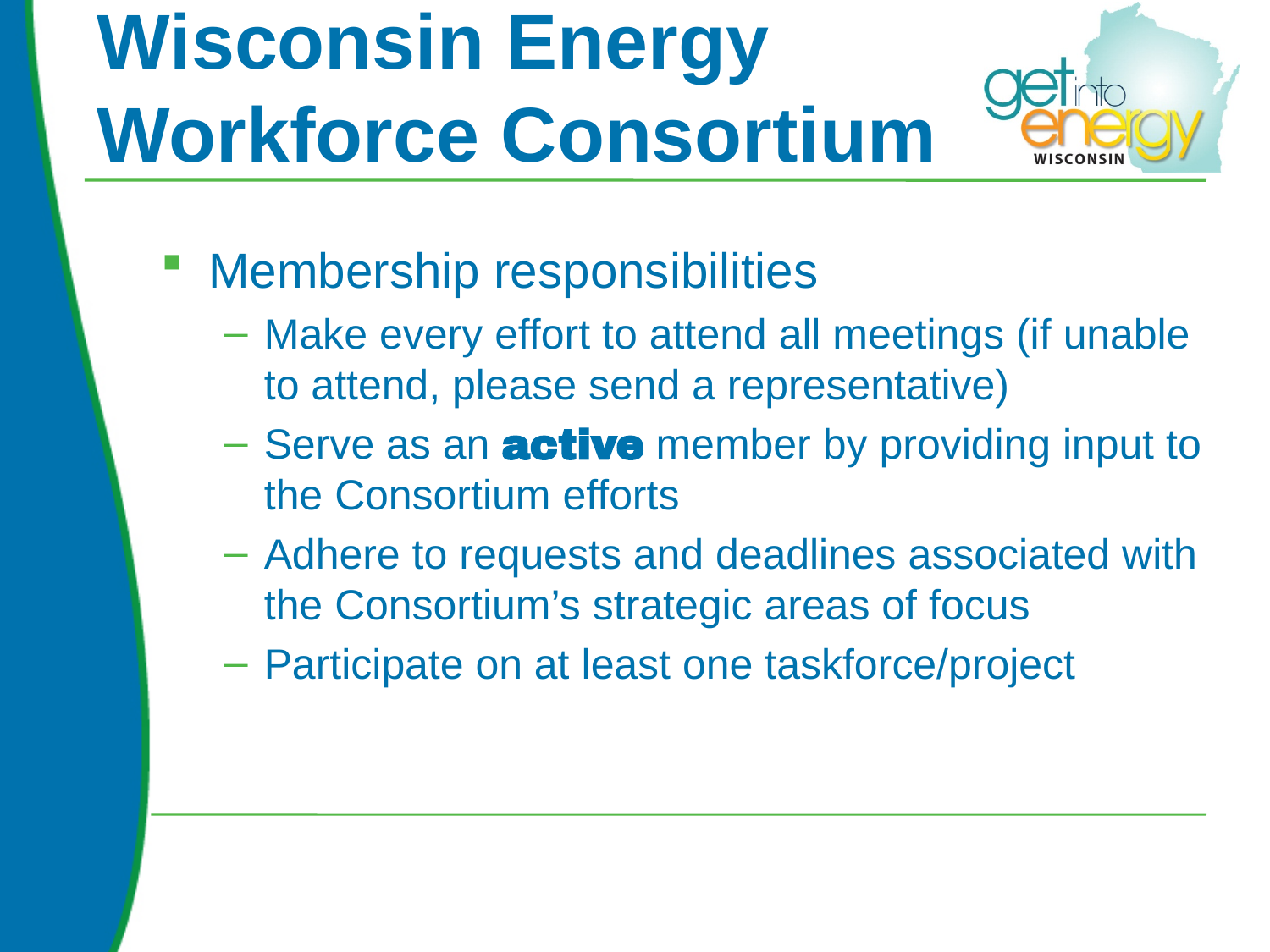

# Wisconsin Energy Workforce Consortium
Membership responsibilities
Make every effort to attend all meetings (if unable to attend, please send a representative)
Serve as an active member by providing input to the Consortium efforts
Adhere to requests and deadlines associated with the Consortium’s strategic areas of focus
Participate on at least one taskforce/project